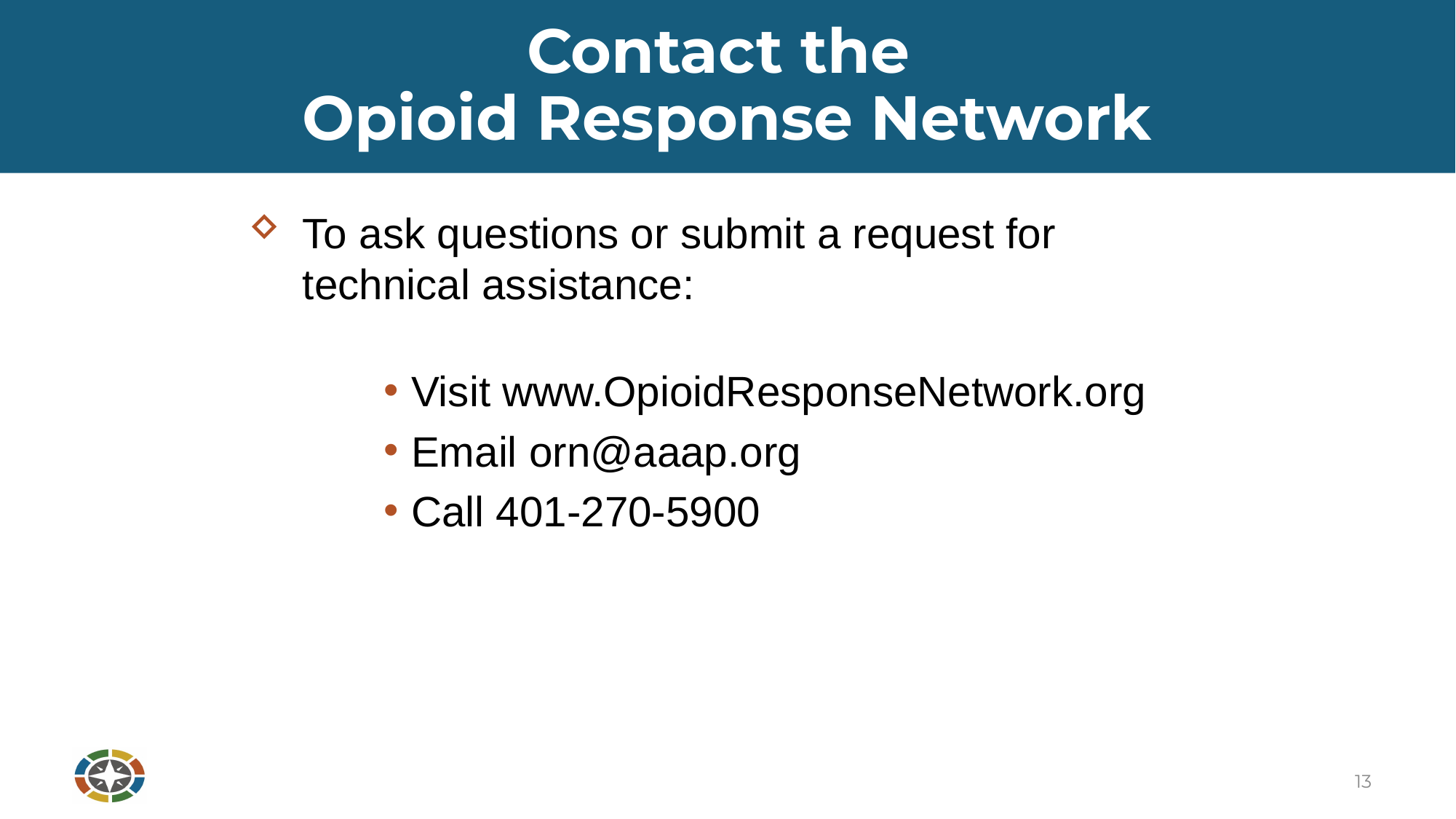

# Contact the Opioid Response Network
To ask questions or submit a request for technical assistance:

Visit www.OpioidResponseNetwork.org
Email orn@aaap.org
Call 401-270-5900

13